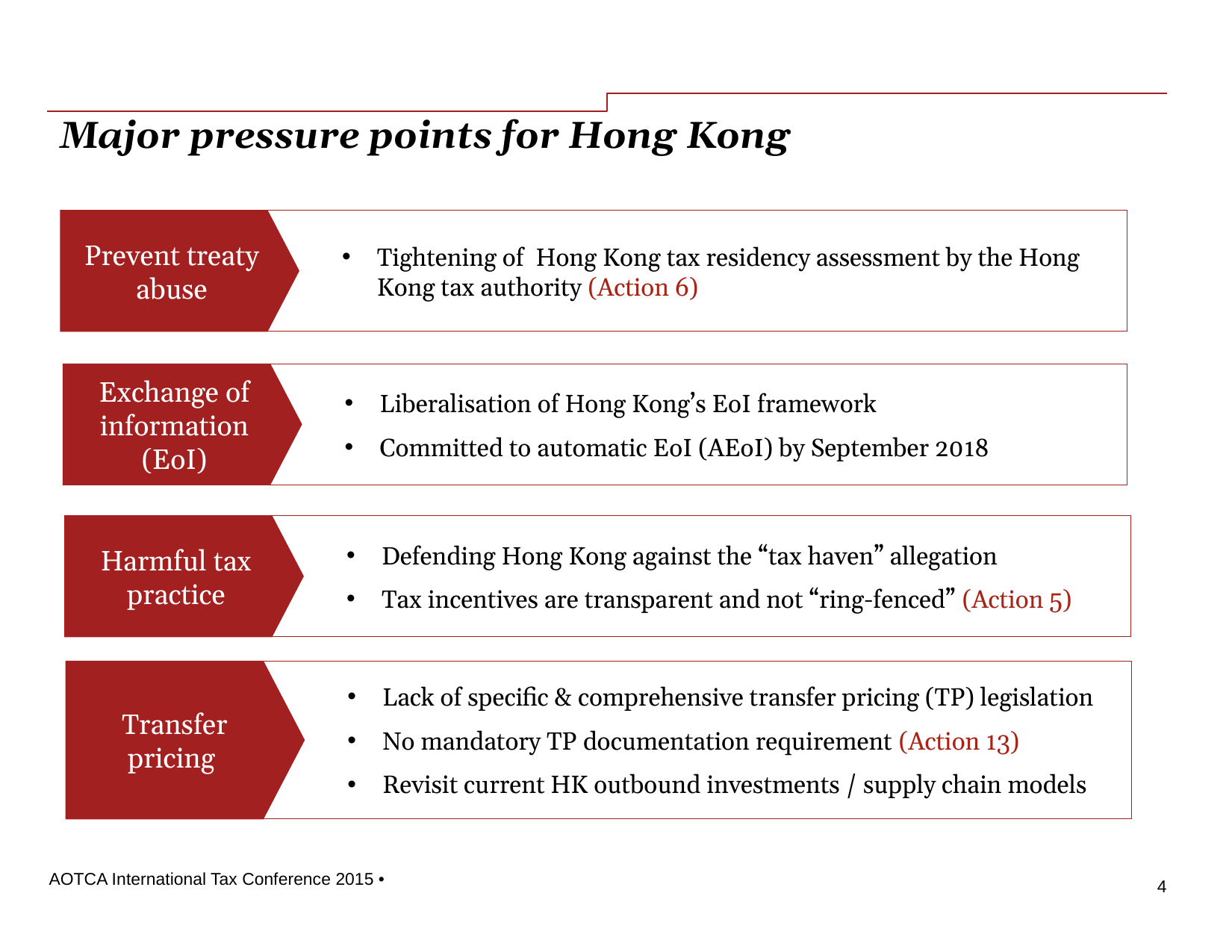

# Major pressure points for Hong Kong
Tightening of  Hong Kong tax residency assessment by the Hong Kong tax authority (Action 6)
Prevent treaty abuse
Liberalisation of Hong Kong’s EoI framework
Committed to automatic EoI (AEoI) by September 2018
Exchange of information (EoI)
Defending Hong Kong against the “tax haven” allegation
Tax incentives are transparent and not “ring-fenced” (Action 5)
Harmful tax practice
Lack of specific & comprehensive transfer pricing (TP) legislation
No mandatory TP documentation requirement (Action 13)
Revisit current HK outbound investments / supply chain models
Transfer pricing
4
AOTCA International Tax Conference 2015 •